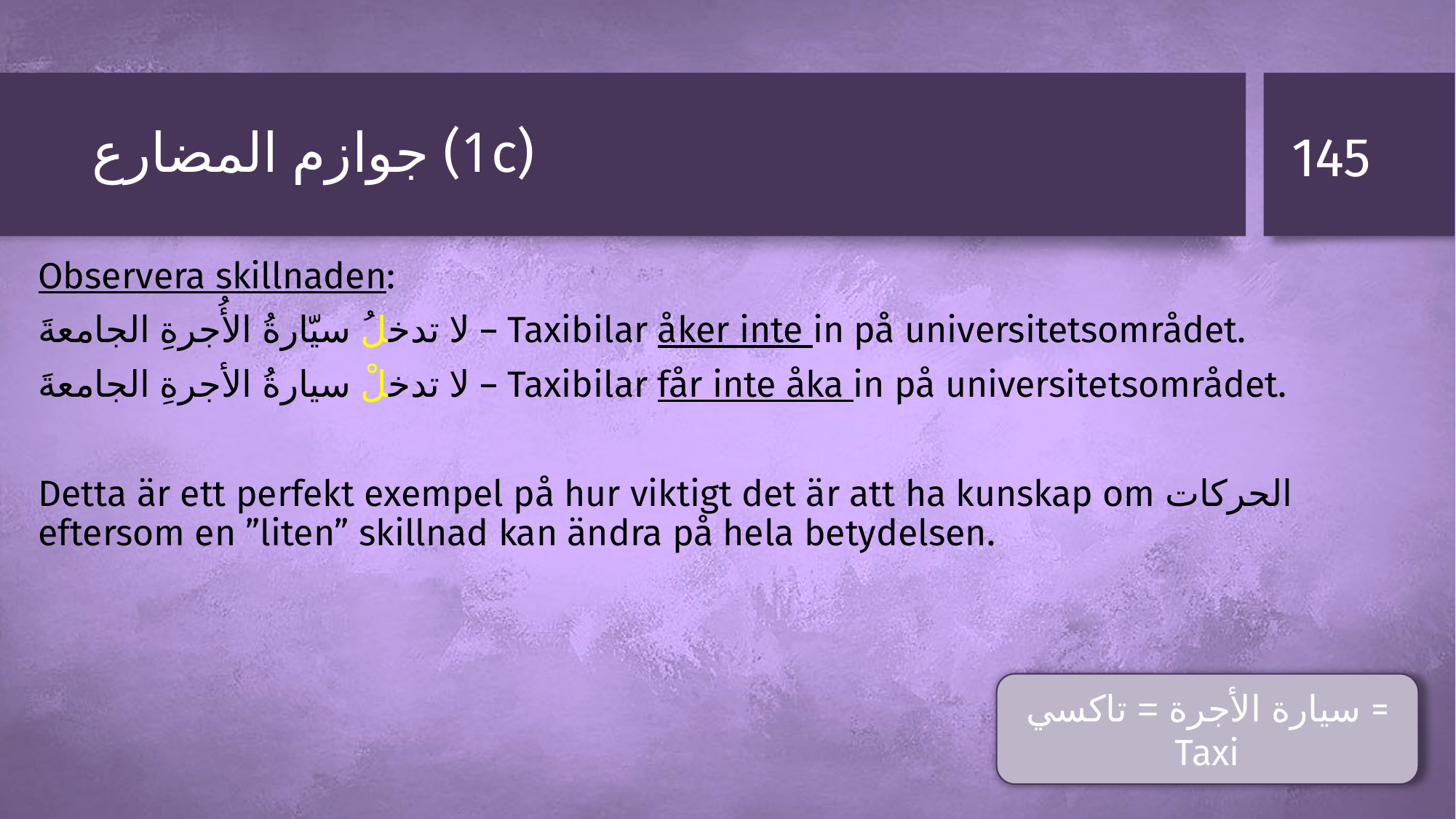

145
# جوازم المضارع (1c)
Observera skillnaden:
لا تدخلُ سيّارةُ الأُجرةِ الجامعةَ – Taxibilar åker inte in på universitetsområdet.
لا تدخلْ سيارةُ الأجرةِ الجامعةَ – Taxibilar får inte åka in på universitetsområdet.

Detta är ett perfekt exempel på hur viktigt det är att ha kunskap om الحركات eftersom en ”liten” skillnad kan ändra på hela betydelsen.

سيارة الأجرة = تاكسي = Taxi